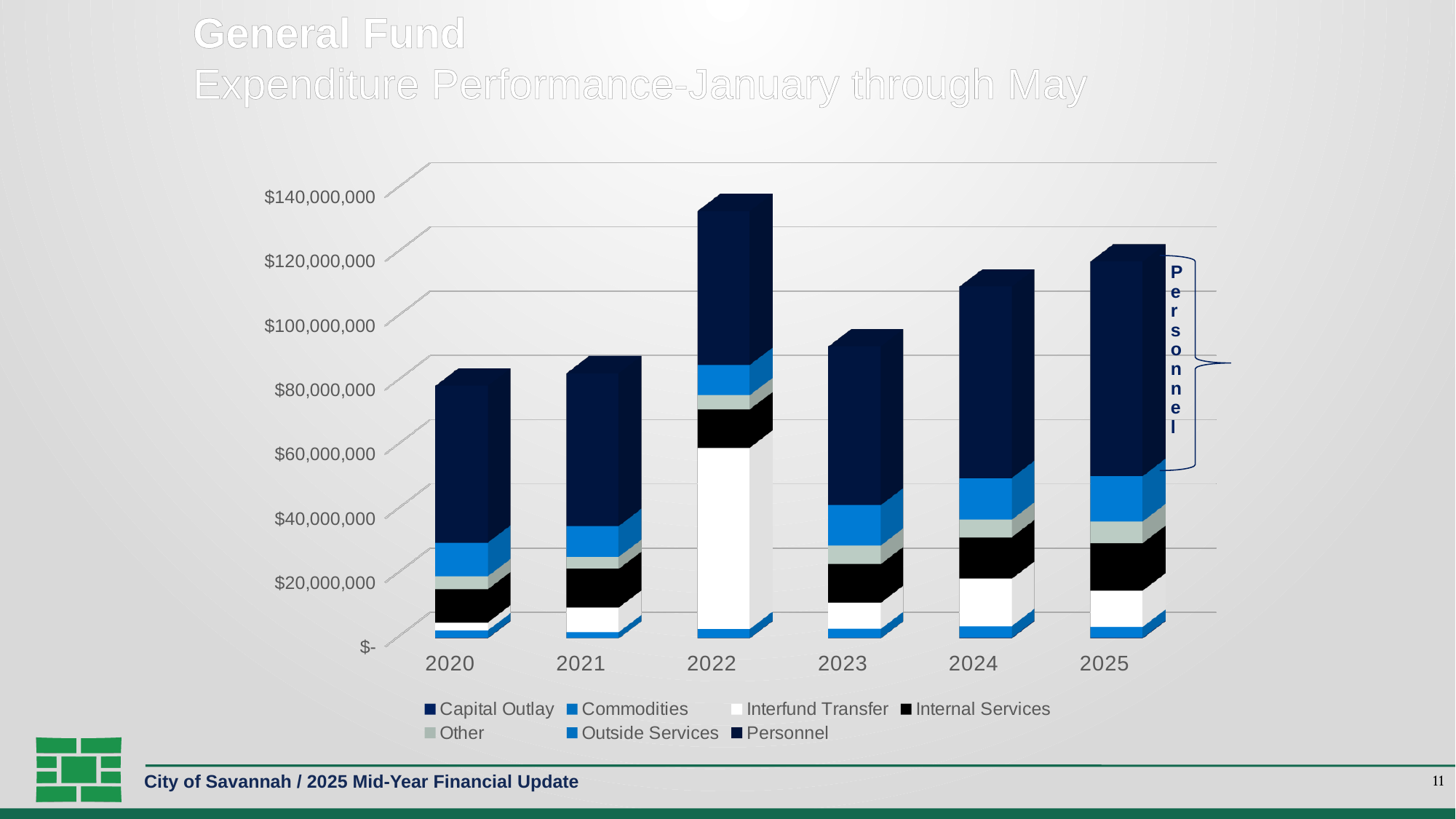

# General Fund Expenditure Performance-January through May

[unsupported chart]

11